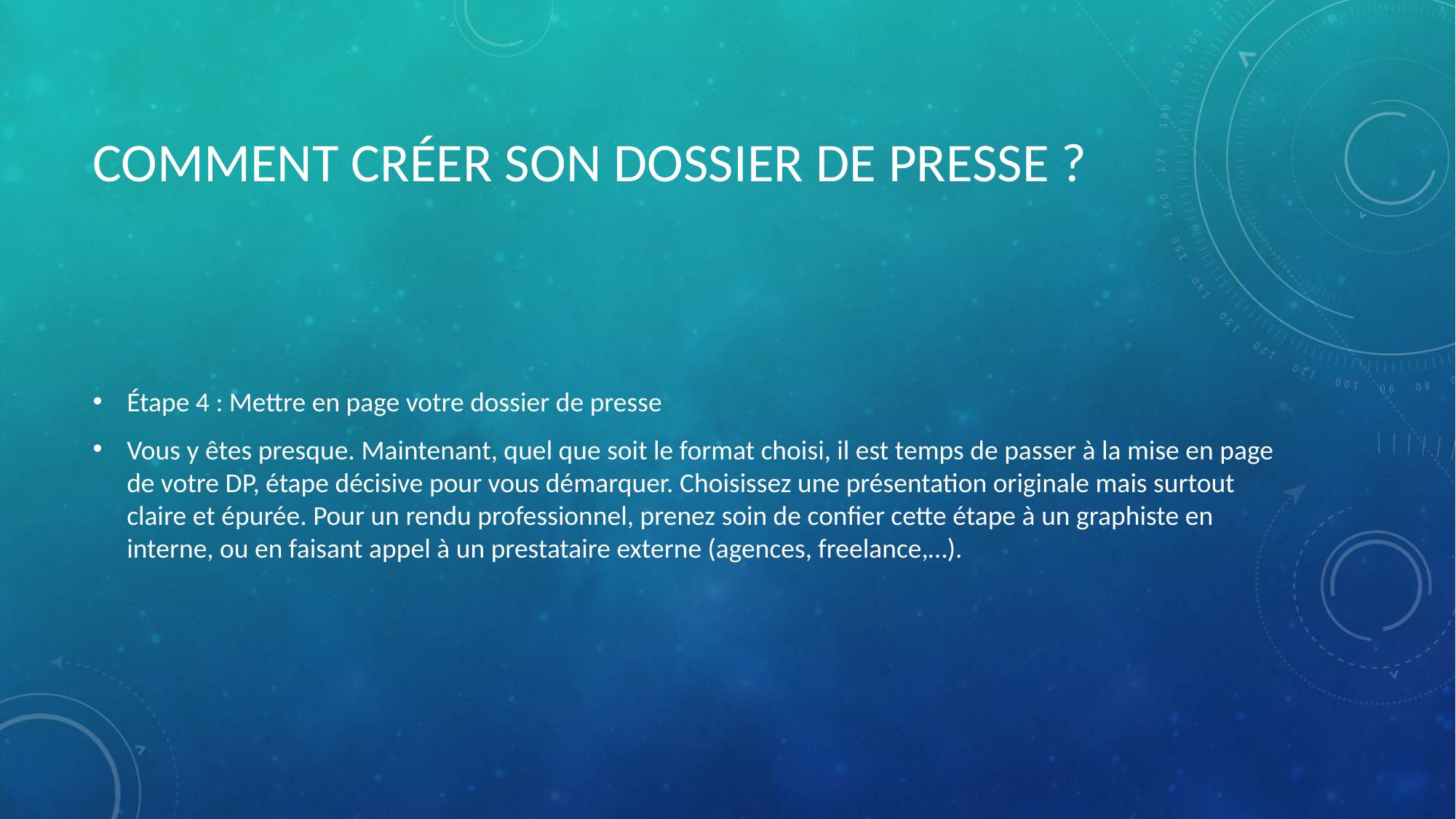

# Comment créer son dossier de presse ?
Étape 4 : Mettre en page votre dossier de presse
Vous y êtes presque. Maintenant, quel que soit le format choisi, il est temps de passer à la mise en page de votre DP, étape décisive pour vous démarquer. Choisissez une présentation originale mais surtout claire et épurée. Pour un rendu professionnel, prenez soin de confier cette étape à un graphiste en interne, ou en faisant appel à un prestataire externe (agences, freelance,…).